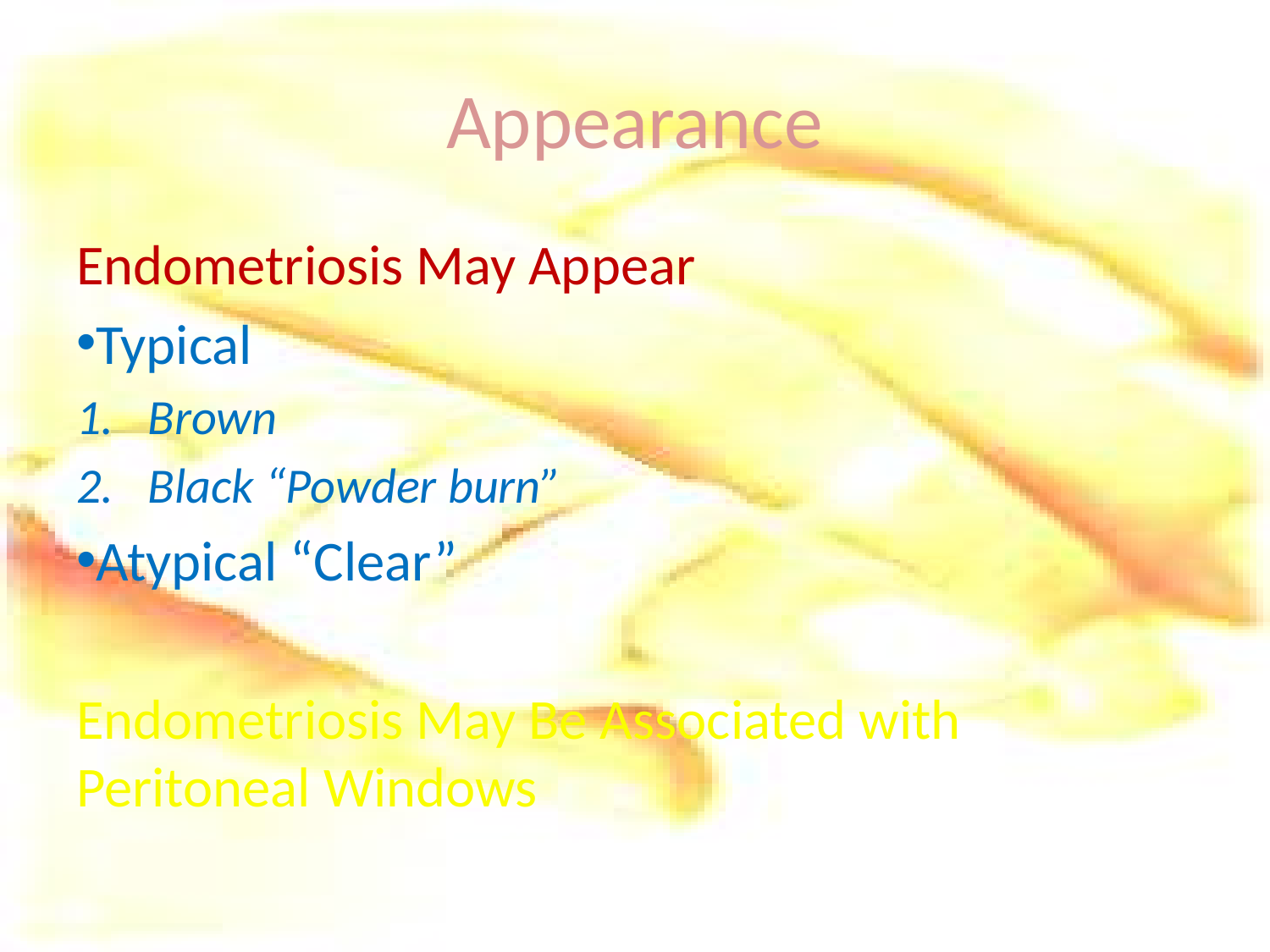

# Appearance
Endometriosis May Appear
Typical
Brown
Black “Powder burn”
Atypical “Clear”

Endometriosis May Be Associated with Peritoneal Windows